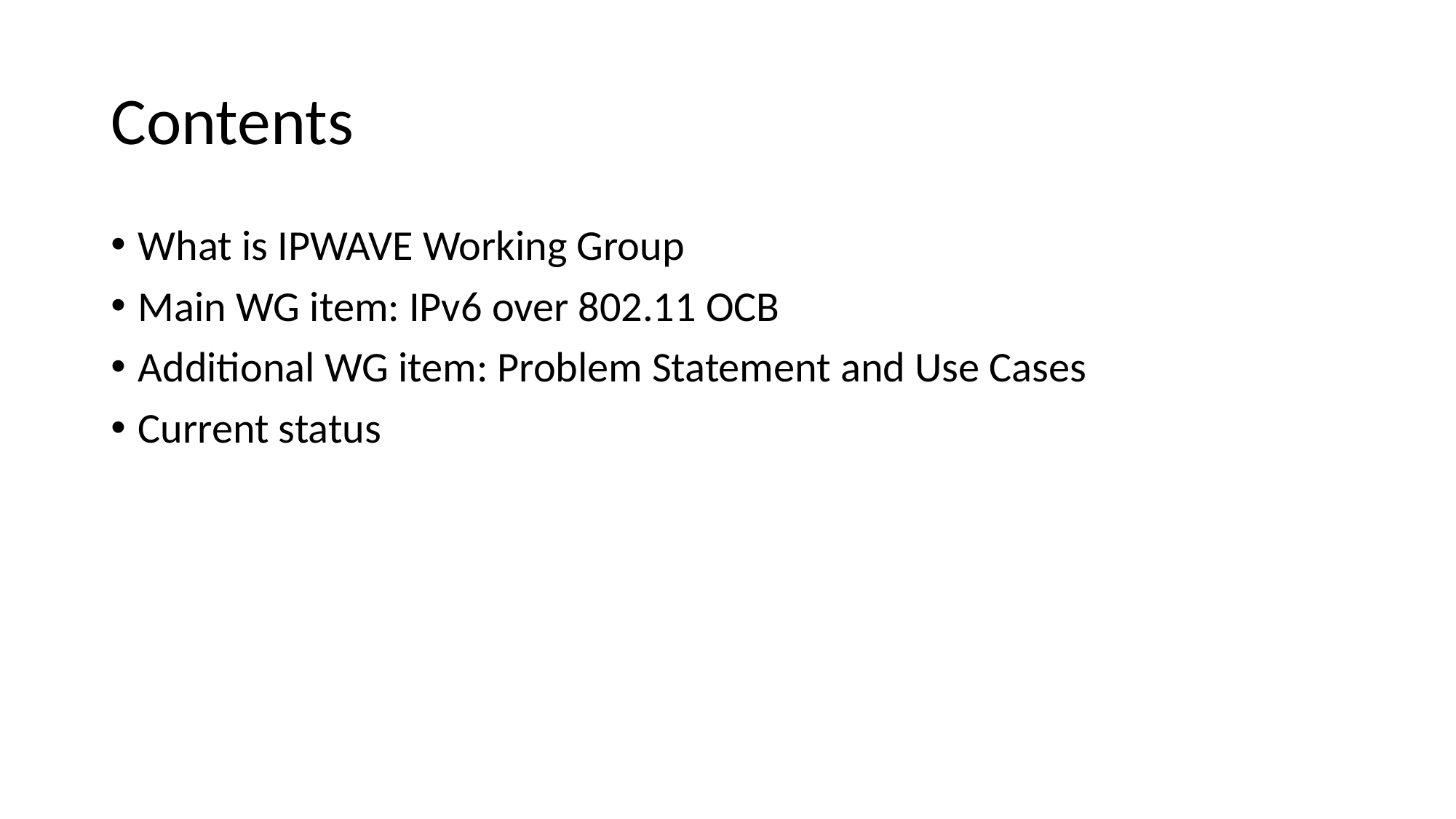

# Contents
What is IPWAVE Working Group
Main WG item: IPv6 over 802.11 OCB
Additional WG item: Problem Statement and Use Cases
Current status